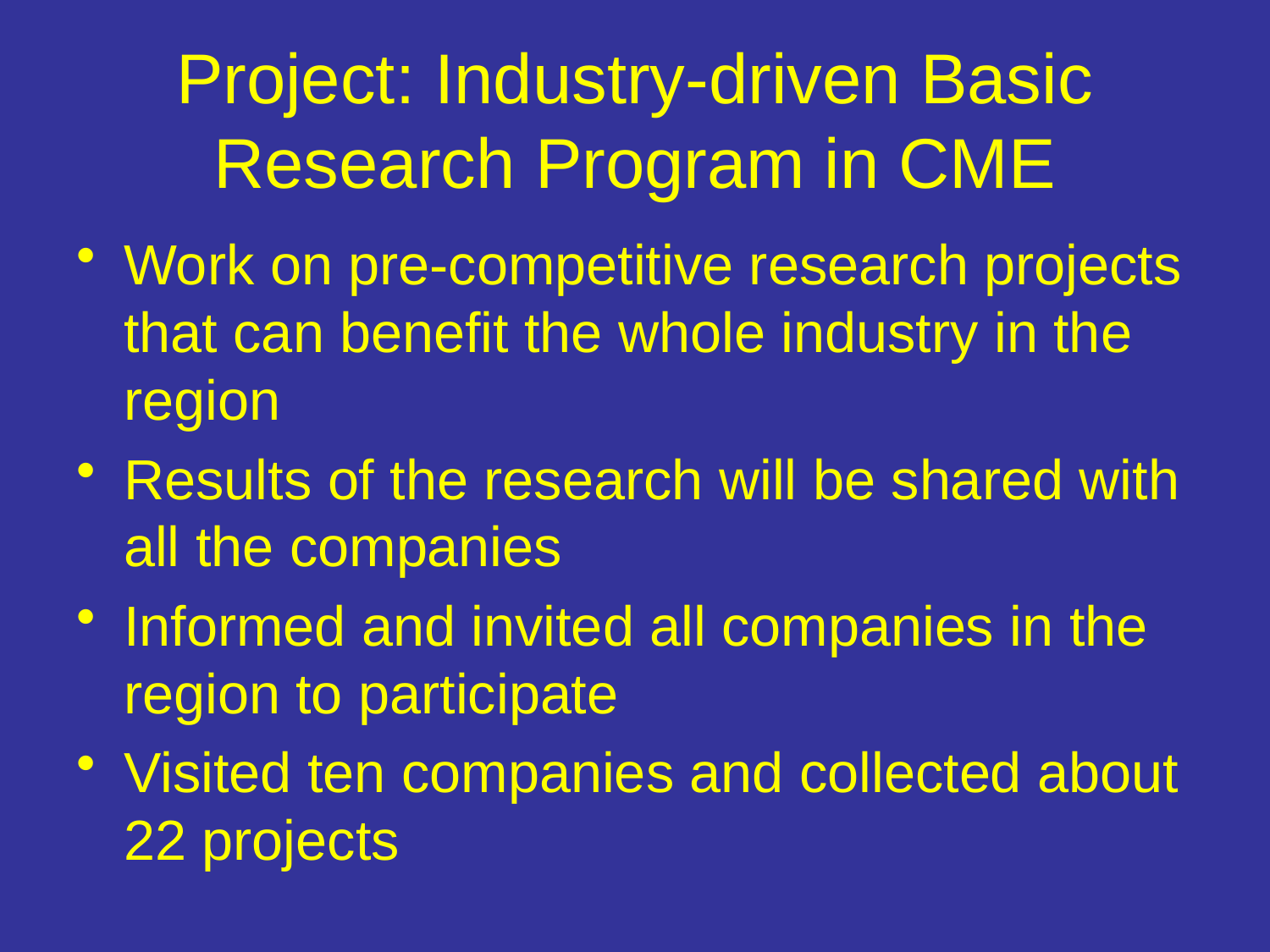

# Project: Industry-driven Basic Research Program in CME
Work on pre-competitive research projects that can benefit the whole industry in the region
Results of the research will be shared with all the companies
Informed and invited all companies in the region to participate
Visited ten companies and collected about 22 projects